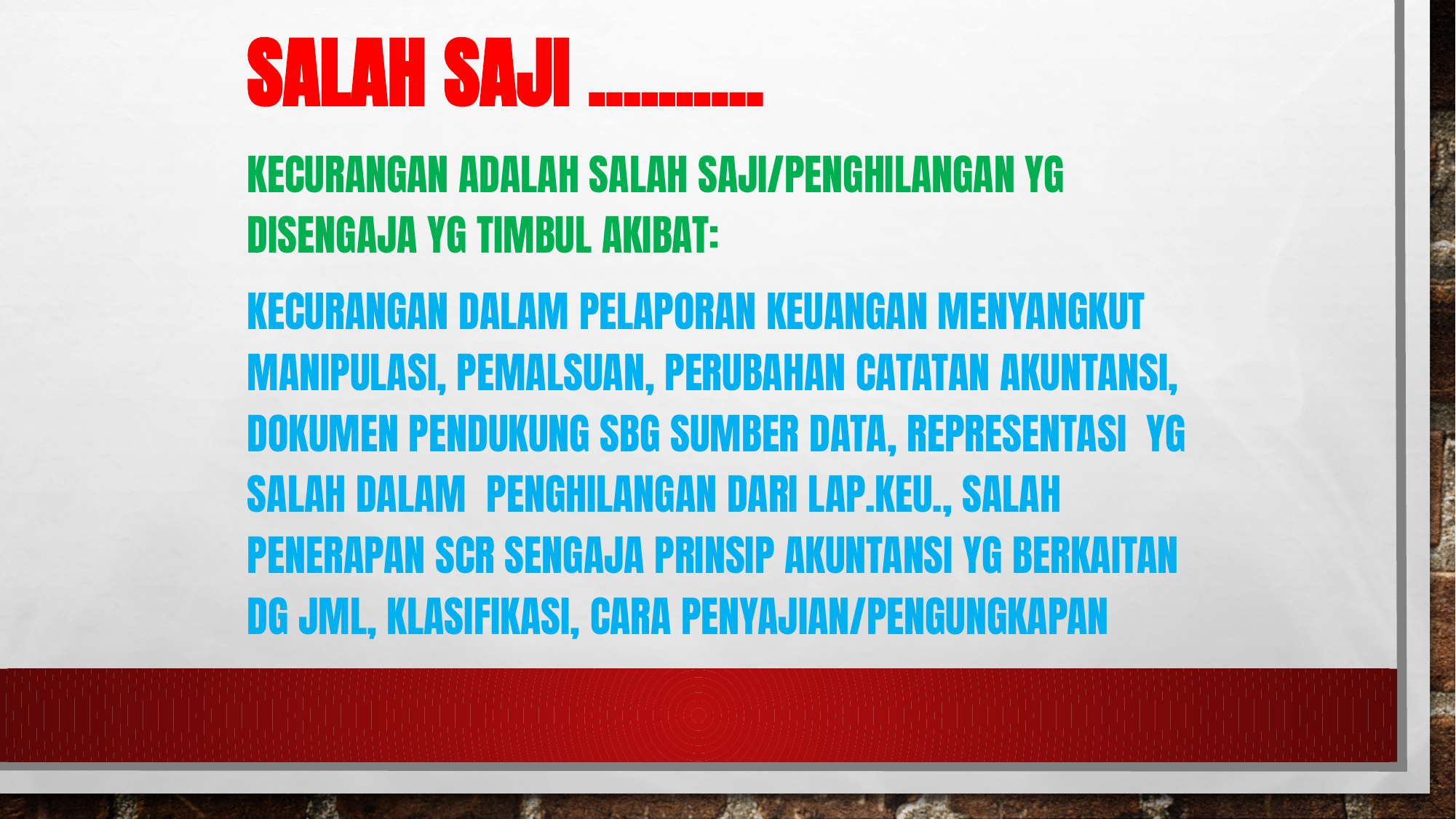

# Salah saji ..........
Kecurangan adalah salah saji/penghilangan yg disengaja yg timbul akibat:
Kecurangan dalam pelaporan keuangan menyangkut manipulasi, pemalsuan, perubahan catatan akuntansi, dokumen pendukung sbg sumber data, representasi  yg salah dalam  penghilangan dari lap.keu., salah penerapan scr sengaja prinsip akuntansi yg berkaitan dg jml, klasifikasi, cara penyajian/pengungkapan